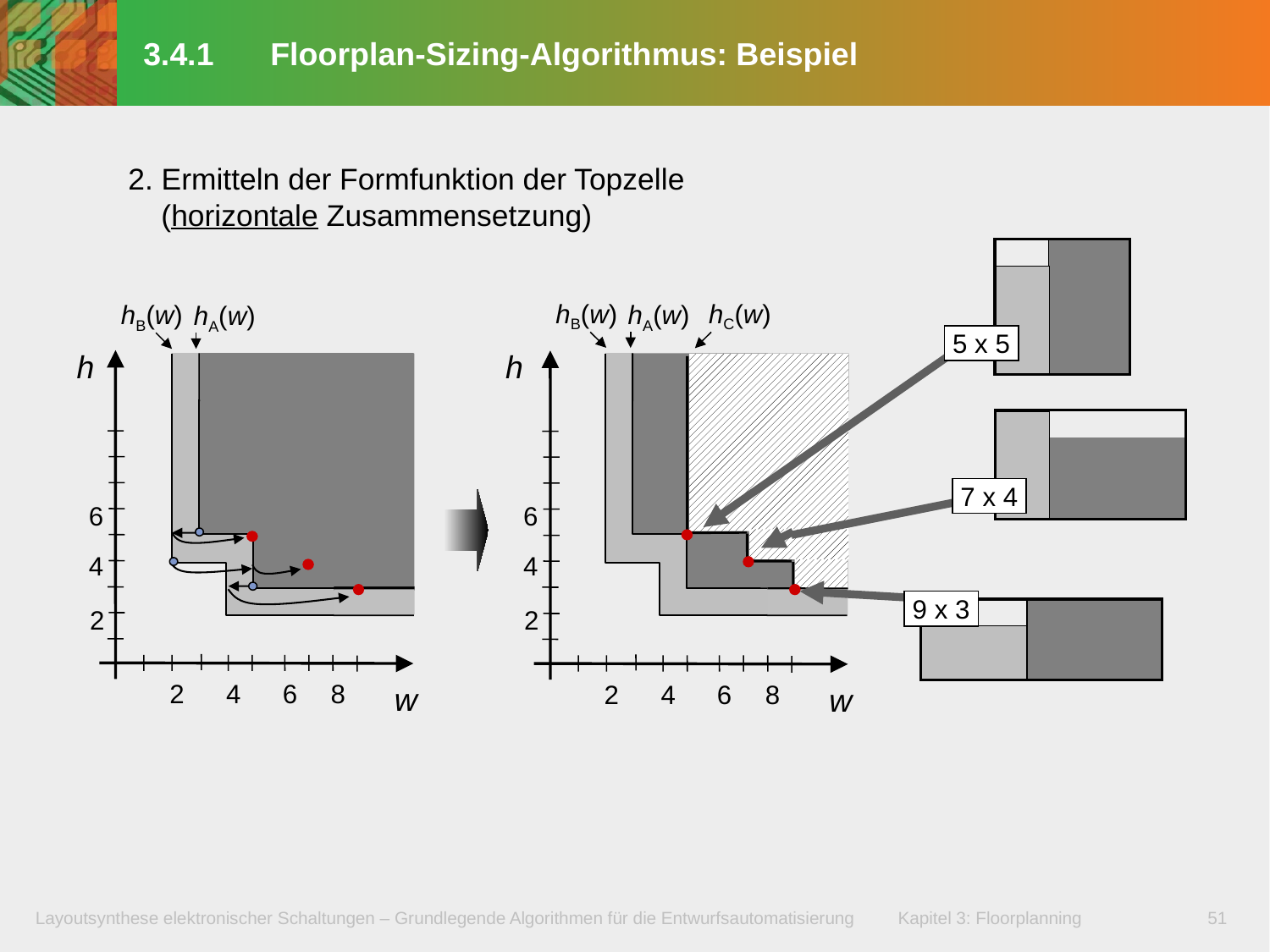

# 3.4.1	Floorplan-Sizing-Algorithmus: Beispiel
2. Ermitteln der Formfunktion der Topzelle
    (horizontale Zusammensetzung)

hB(w)
hC(w)
hB(w)
hA(w)
hA(w)
5 x 5

h
h

7 x 4

6
6

4
4

9 x 3
2
2

2
4
6
8
2
4
6
8
w
w